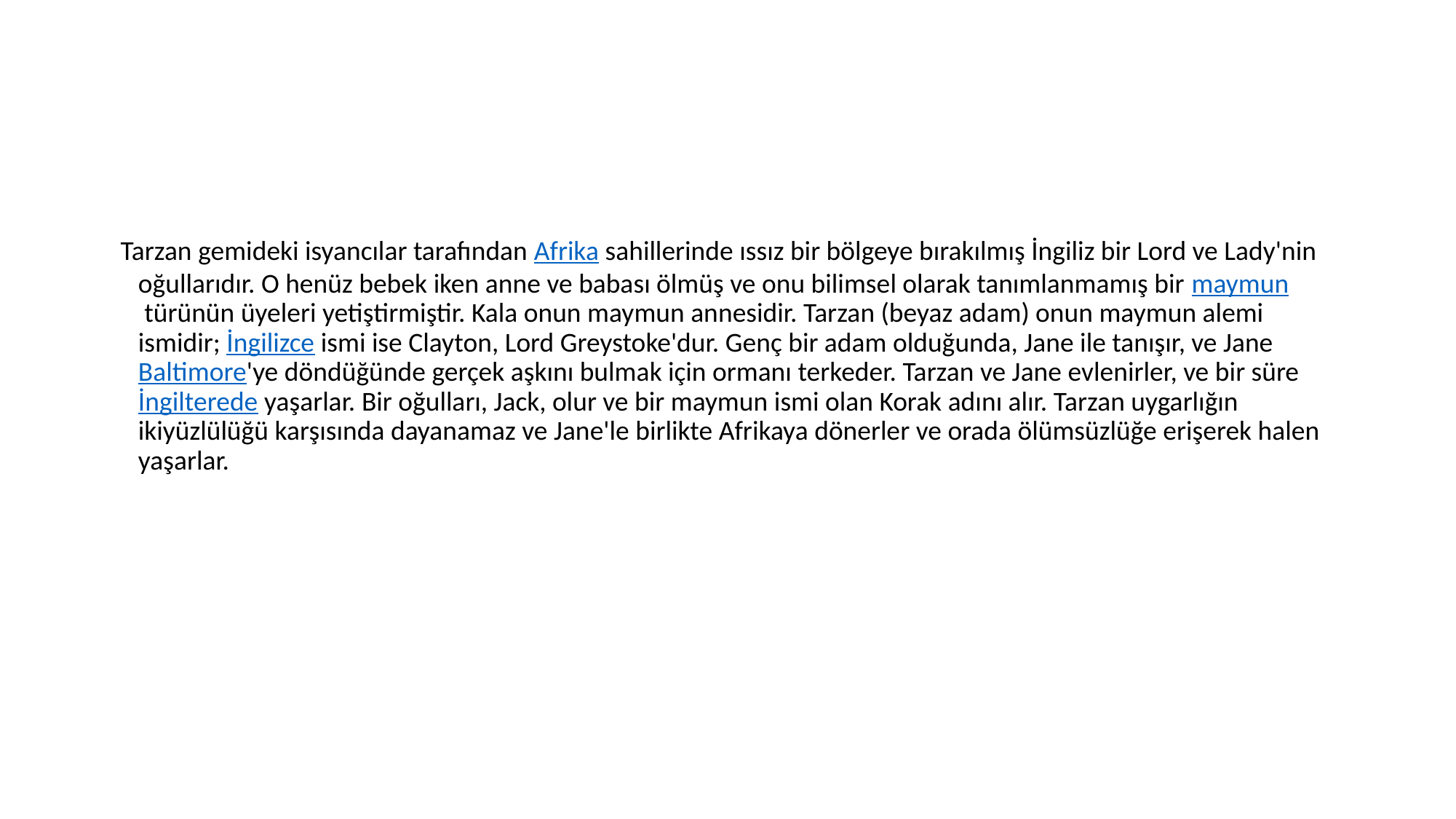

#
 Tarzan gemideki isyancılar tarafından Afrika sahillerinde ıssız bir bölgeye bırakılmış İngiliz bir Lord ve Lady'nin oğullarıdır. O henüz bebek iken anne ve babası ölmüş ve onu bilimsel olarak tanımlanmamış bir maymun türünün üyeleri yetiştirmiştir. Kala onun maymun annesidir. Tarzan (beyaz adam) onun maymun alemi ismidir; İngilizce ismi ise Clayton, Lord Greystoke'dur. Genç bir adam olduğunda, Jane ile tanışır, ve Jane Baltimore'ye döndüğünde gerçek aşkını bulmak için ormanı terkeder. Tarzan ve Jane evlenirler, ve bir süre İngilterede yaşarlar. Bir oğulları, Jack, olur ve bir maymun ismi olan Korak adını alır. Tarzan uygarlığın ikiyüzlülüğü karşısında dayanamaz ve Jane'le birlikte Afrikaya dönerler ve orada ölümsüzlüğe erişerek halen yaşarlar.